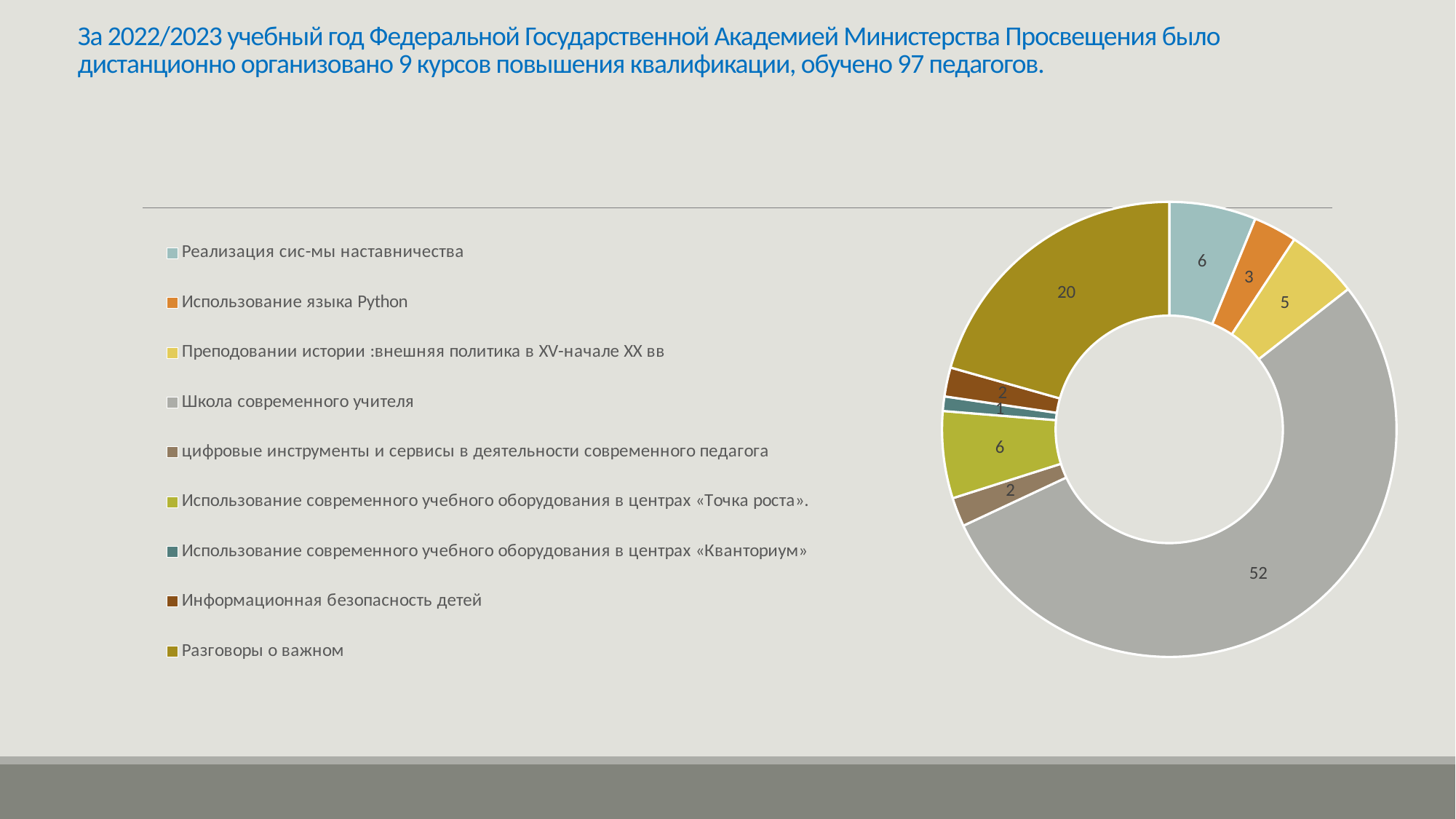

# За 2022/2023 учебный год Федеральной Государственной Академией Министерства Просвещения было дистанционно организовано 9 курсов повышения квалификации, обучено 97 педагогов.

### Chart

| Category | Продажи |
|---|---|
| Реализация сис-мы наставничества | 6.0 |
| Использование языка Python  | 3.0 |
| Преподовании истории :внешняя политика в XV-начале XX вв | 5.0 |
| Школа современного учителя | 52.0 |
| цифровые инструменты и сервисы в деятельности современного педагога  | 2.0 |
| Использование современного учебного оборудования в центрах «Точка роста». | 6.0 |
| Использование современного учебного оборудования в центрах «Кванториум» | 1.0 |
| Информационная безопасность детей | 2.0 |
| Разговоры о важном | 20.0 |